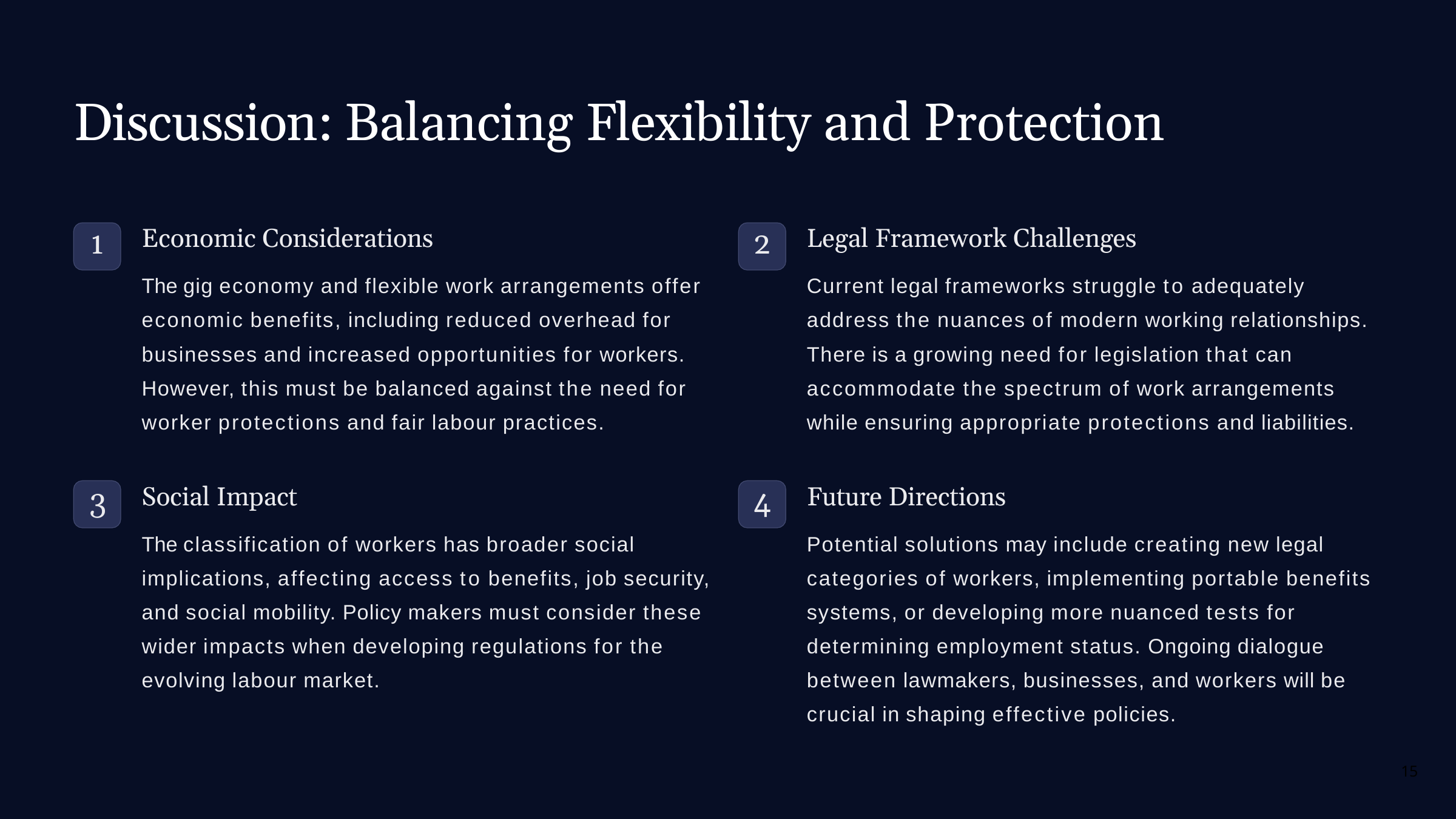

# Discussion: Balancing Flexibility and Protection
Economic Considerations
The gig economy and flexible work arrangements offer economic benefits, including reduced overhead for businesses and increased opportunities for workers.
However, this must be balanced against the need for
worker protections and fair labour practices.
Legal Framework Challenges
Current legal frameworks struggle to adequately address the nuances of modern working relationships. There is a growing need for legislation that can accommodate the spectrum of work arrangements while ensuring appropriate protections and liabilities.
1
2

Social Impact
The classification of workers has broader social implications, affecting access to benefits, job security, and social mobility. Policy makers must consider these wider impacts when developing regulations for the evolving labour market.
Future Directions
Potential solutions may include creating new legal categories of workers, implementing portable benefits systems, or developing more nuanced tests for determining employment status. Ongoing dialogue between lawmakers, businesses, and workers will be crucial in shaping effective policies.
3
4

15